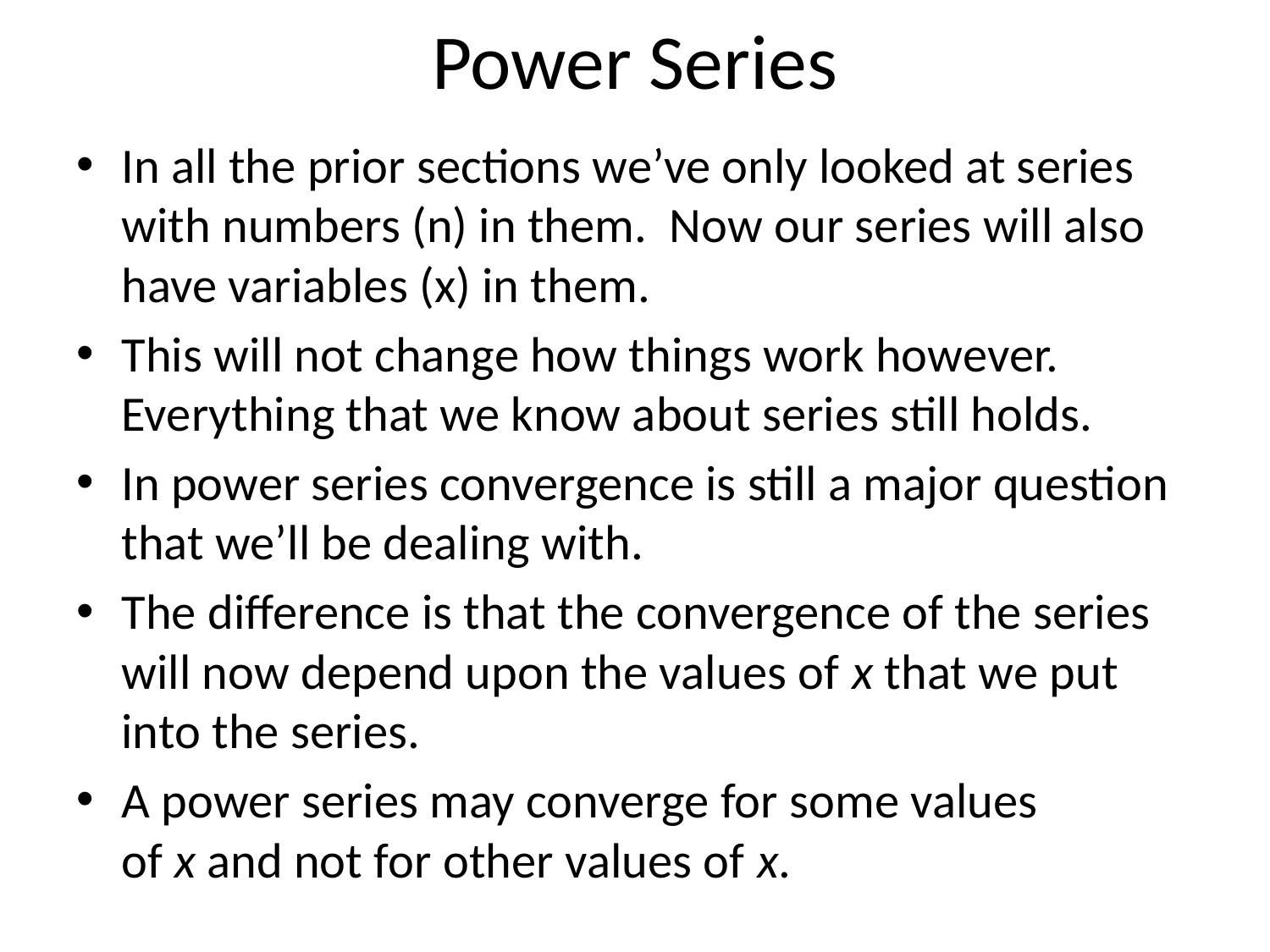

# Power Series
In all the prior sections we’ve only looked at series with numbers (n) in them.  Now our series will also have variables (x) in them.
This will not change how things work however.   Everything that we know about series still holds.
In power series convergence is still a major question that we’ll be dealing with.
The difference is that the convergence of the series will now depend upon the values of x that we put into the series.
A power series may converge for some values of x and not for other values of x.